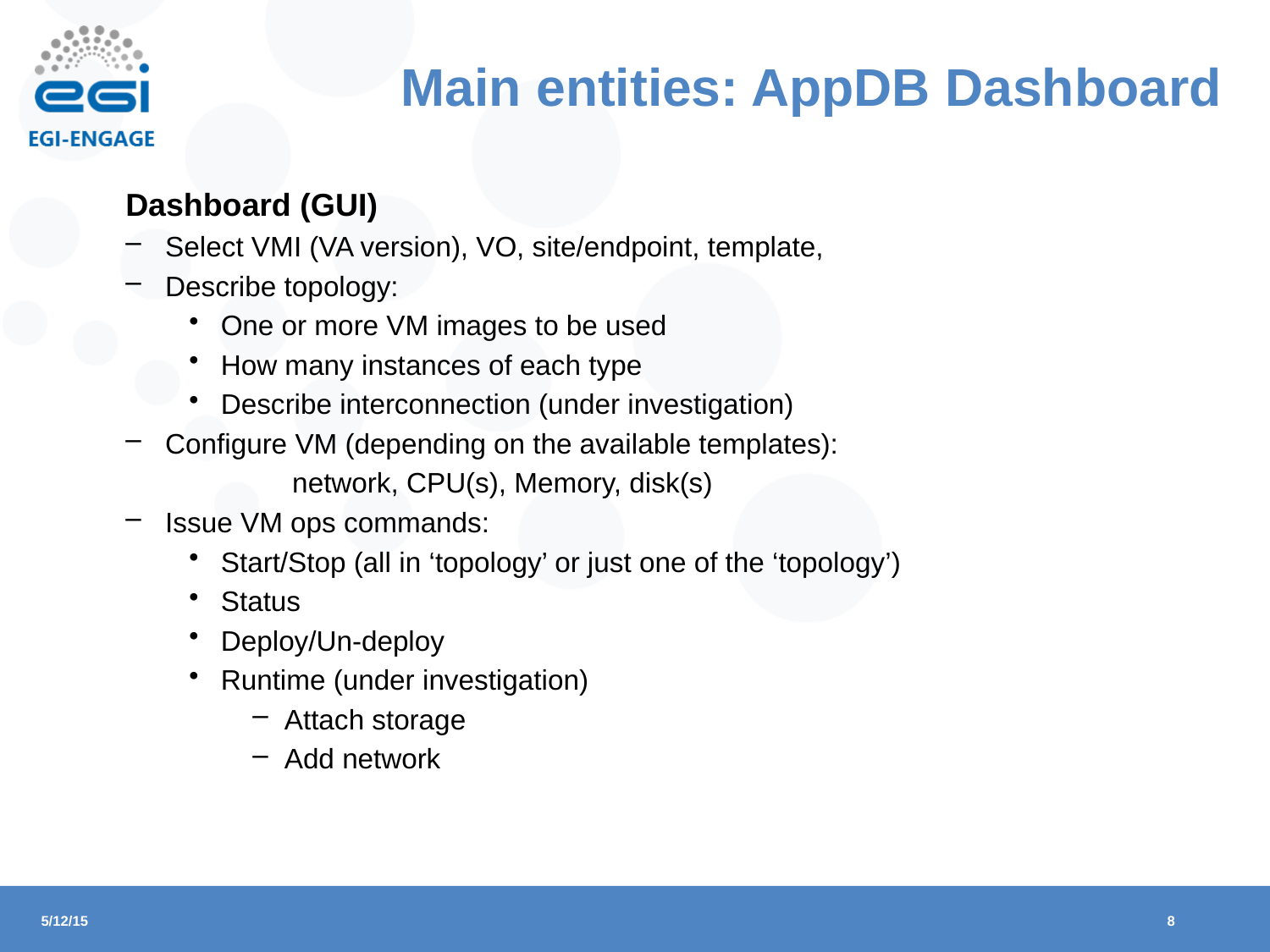

Main entities: AppDB Dashboard
Dashboard (GUI)
Select VMI (VA version), VO, site/endpoint, template,
Describe topology:
One or more VM images to be used
How many instances of each type
Describe interconnection (under investigation)
Configure VM (depending on the available templates):
		network, CPU(s), Memory, disk(s)
Issue VM ops commands:
Start/Stop (all in ‘topology’ or just one of the ‘topology’)
Status
Deploy/Un-deploy
Runtime (under investigation)
Attach storage
Add network